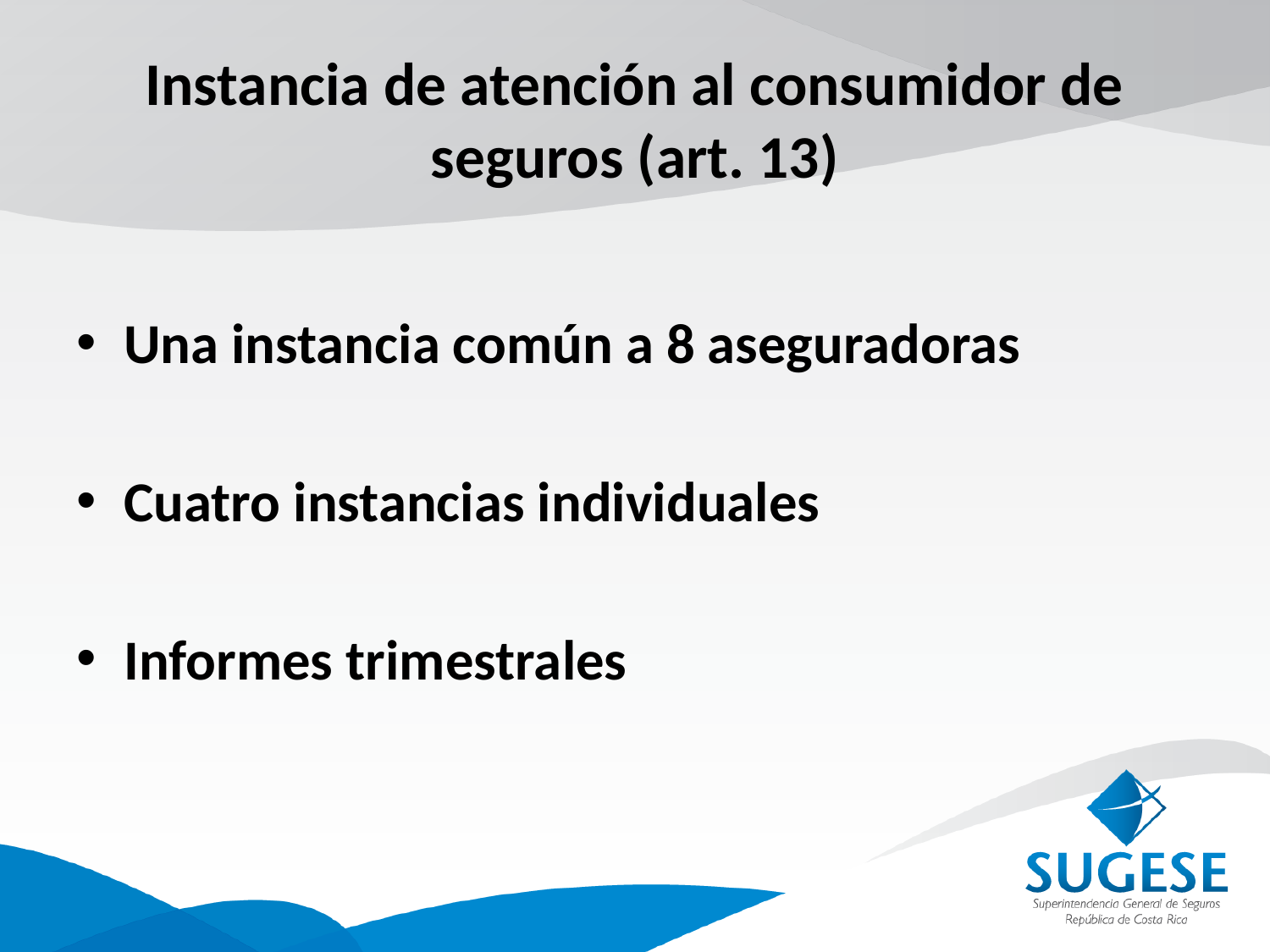

# Instancia de atención al consumidor de seguros (art. 13)

Una instancia común a 8 aseguradoras

Cuatro instancias individuales

Informes trimestrales